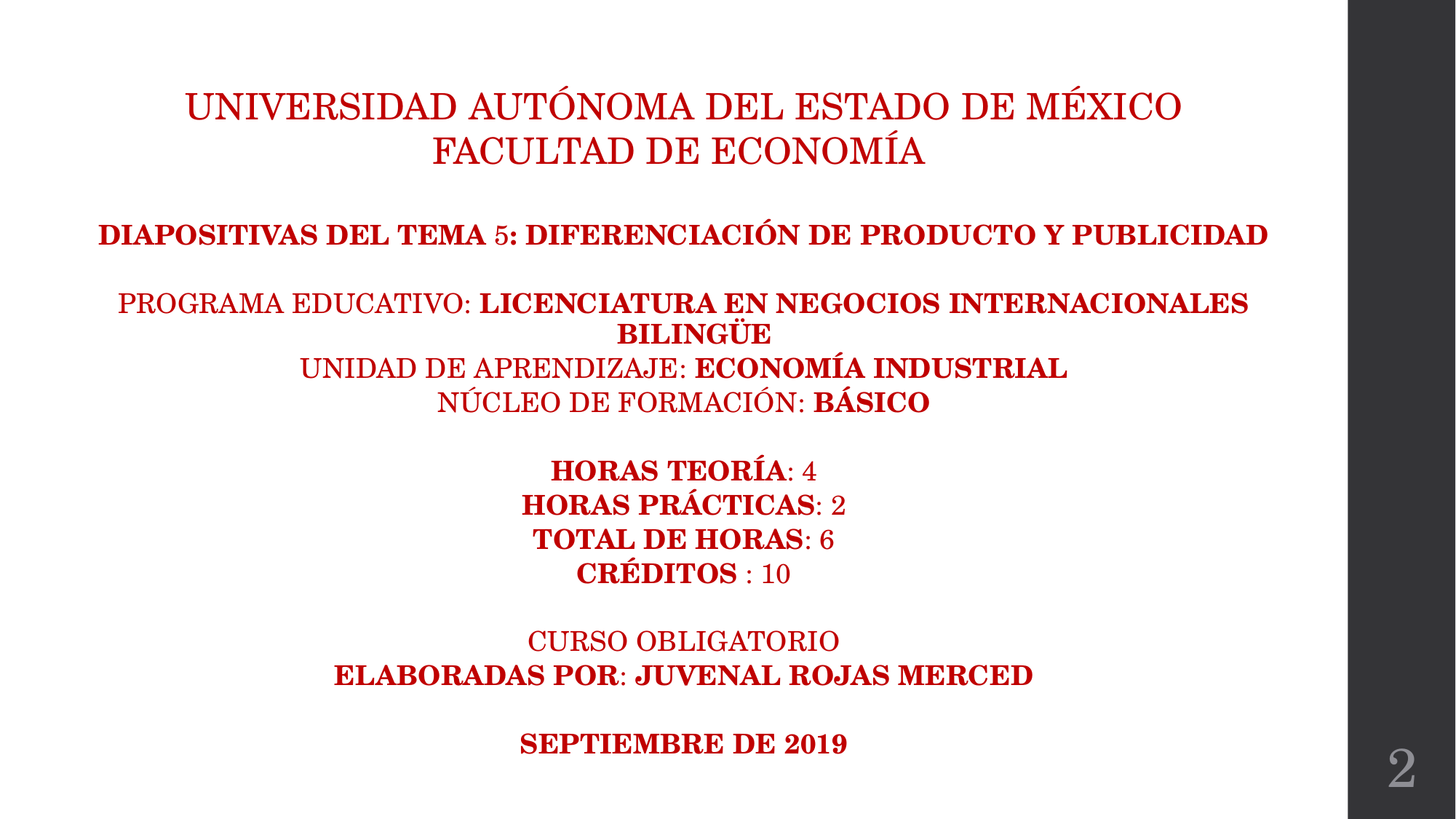

UNIVERSIDAD AUTÓNOMA DEL ESTADO DE MÉXICO
FACULTAD DE ECONOMÍA

DIAPOSITIVAS DEL TEMA 5: DIFERENCIACIÓN DE PRODUCTO Y PUBLICIDAD

PROGRAMA EDUCATIVO: LICENCIATURA EN NEGOCIOS INTERNACIONALES BILINGÜE
UNIDAD DE APRENDIZAJE: ECONOMÍA INDUSTRIAL
NÚCLEO DE FORMACIÓN: BÁSICO

HORAS TEORÍA: 4
HORAS PRÁCTICAS: 2
TOTAL DE HORAS: 6
CRÉDITOS : 10

CURSO OBLIGATORIO
ELABORADAS POR: JUVENAL ROJAS MERCED

SEPTIEMBRE DE 2019
2